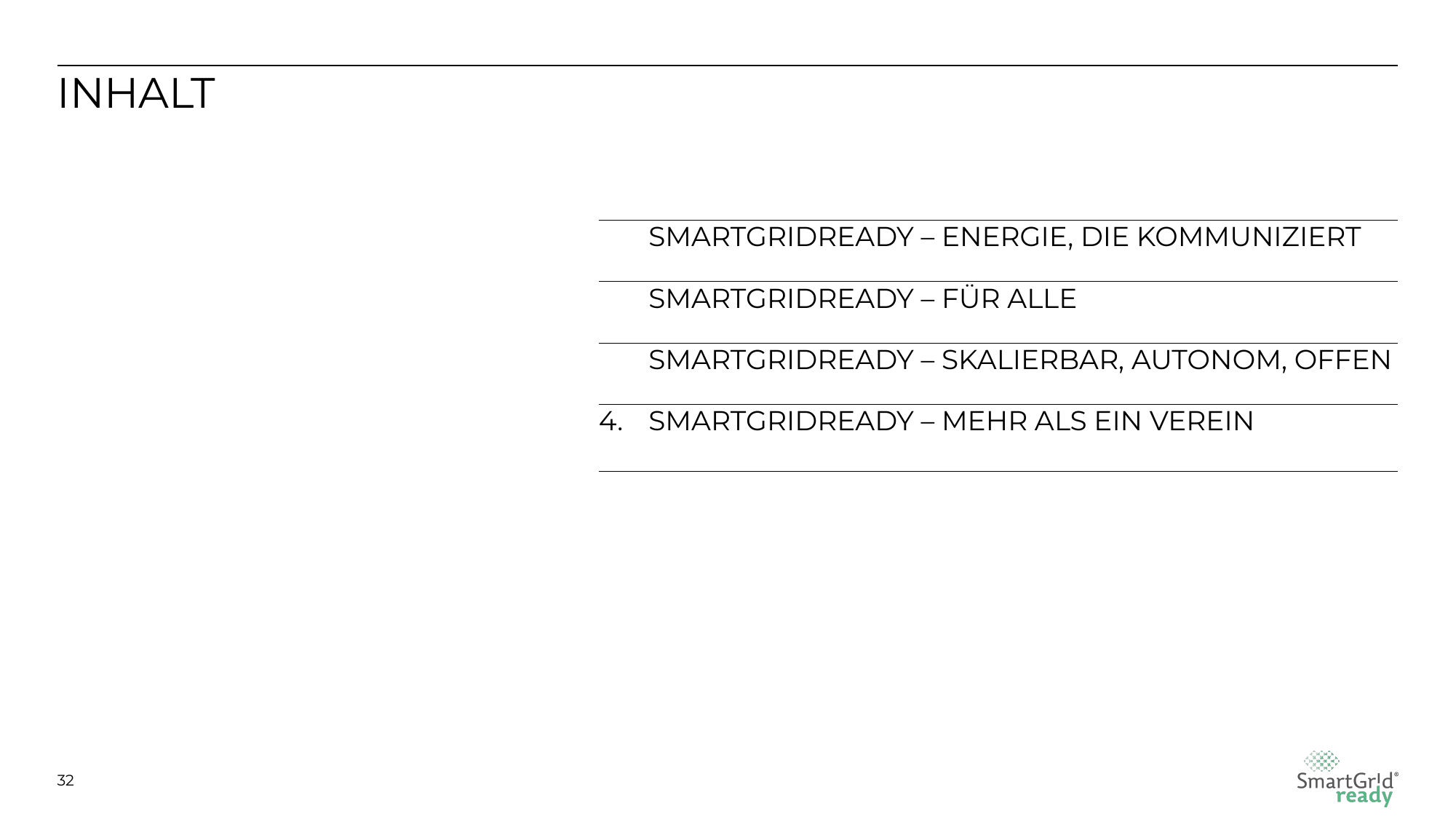

# INHALT
|  | SmartGridready – Energie, die kommuniziert |
| --- | --- |
|  | SmartGridready – für alle |
|  | SmartGridready – skalierbar, autonom, offen |
| 4. | SmartGridready – mehr als ein Verein |